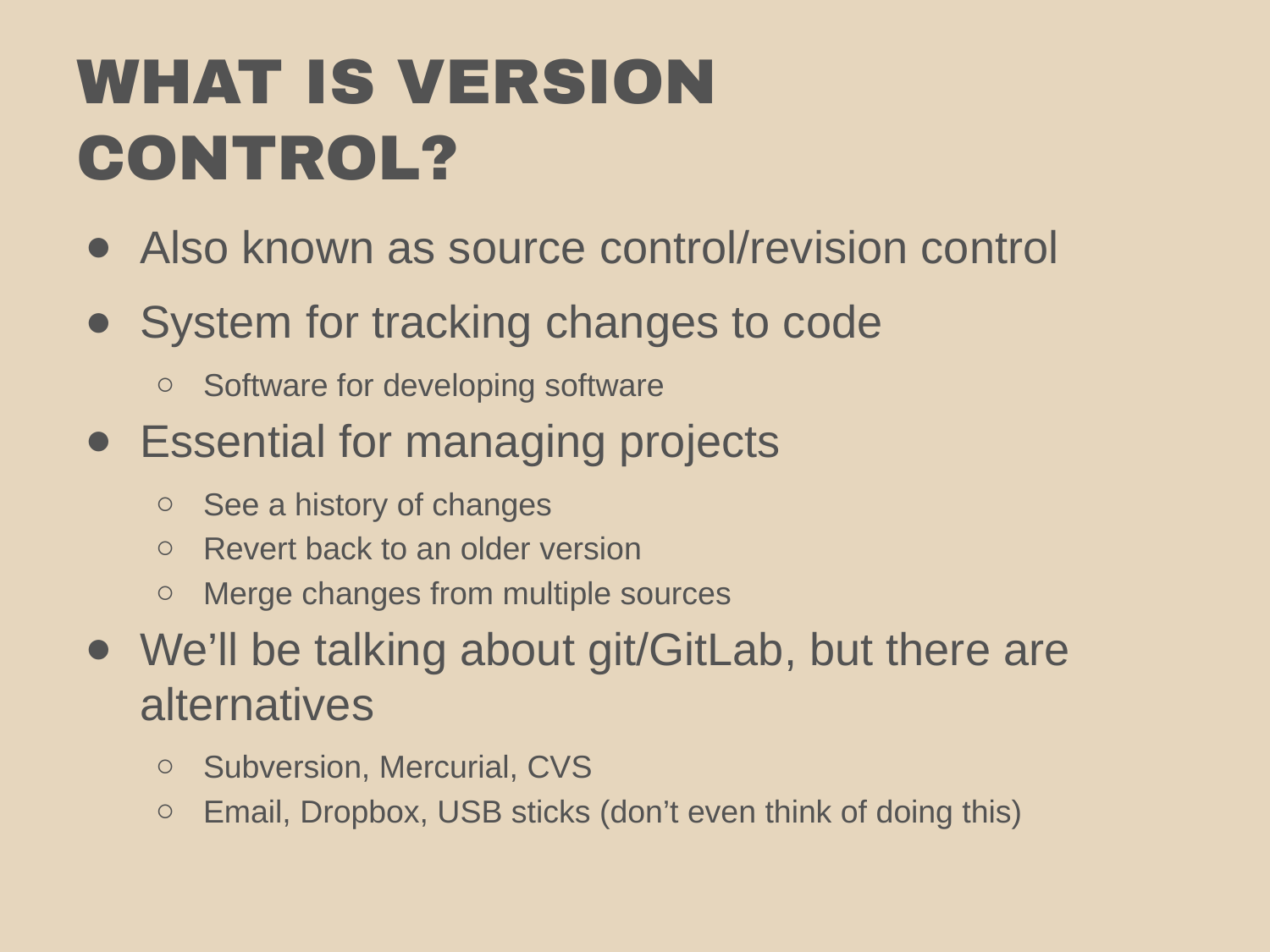

# WHAT IS VERSION CONTROL?
Also known as source control/revision control
System for tracking changes to code
Software for developing software
Essential for managing projects
See a history of changes
Revert back to an older version
Merge changes from multiple sources
We’ll be talking about git/GitLab, but there are alternatives
Subversion, Mercurial, CVS
Email, Dropbox, USB sticks (don’t even think of doing this)